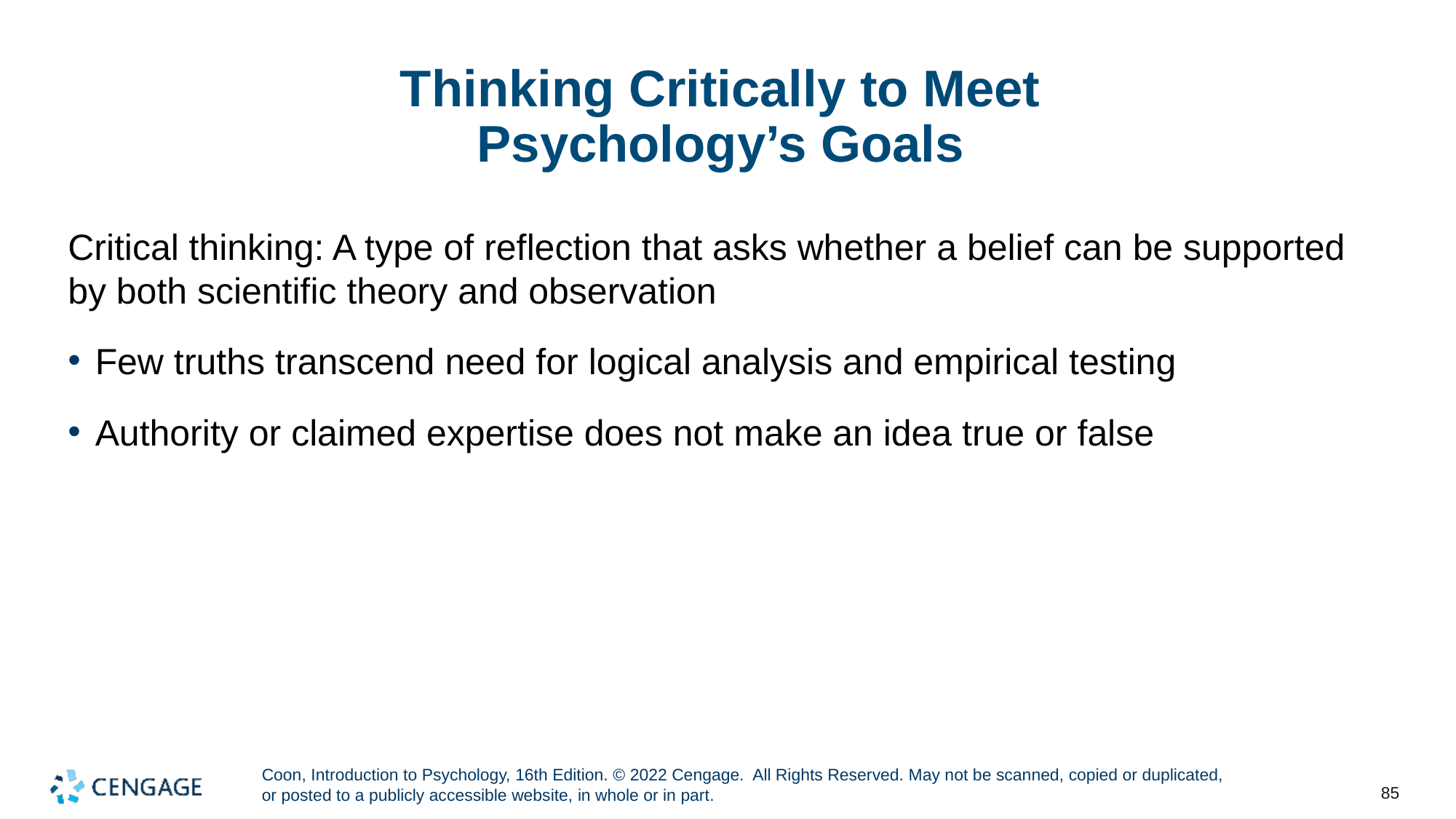

# Thinking Critically to Meet Psychology’s Goals
Critical thinking: A type of reflection that asks whether a belief can be supported by both scientific theory and observation
Few truths transcend need for logical analysis and empirical testing
Authority or claimed expertise does not make an idea true or false